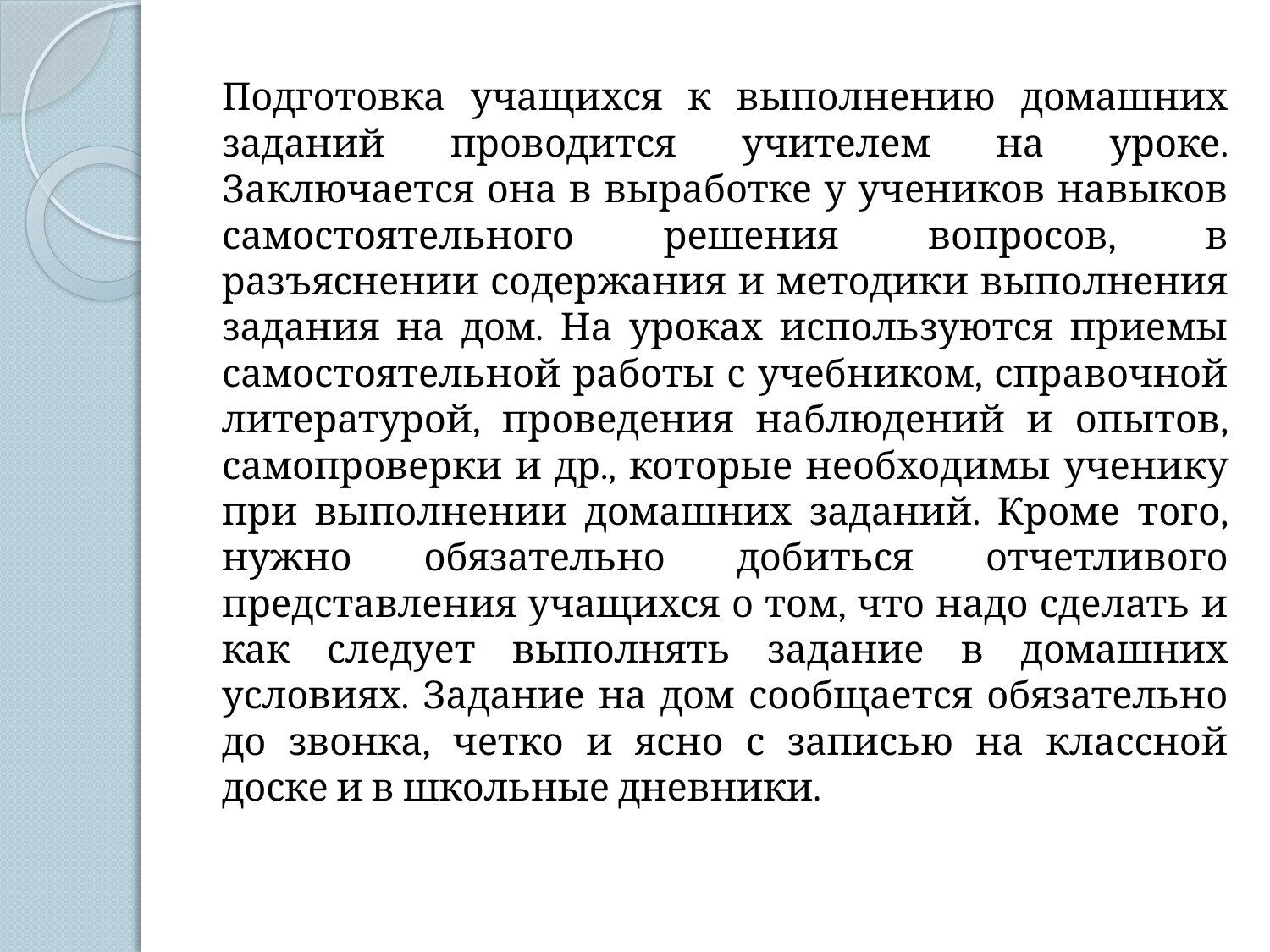

Подготовка учащихся к выполнению домашних заданий проводится учителем на уроке. Заключается она в выработке у учеников навыков самостоятельного решения вопросов, в разъяснении содержания и методики выполнения задания на дом. На уроках используются приемы самостоятельной работы с учебником, справочной литературой, проведения наблюдений и опытов, самопроверки и др., которые необходимы ученику при выполнении домашних заданий. Кроме того, нужно обязательно добиться отчетливого представления учащихся о том, что надо сделать и как следует выполнять задание в домашних условиях. Задание на дом сообщается обязательно до звонка, четко и ясно с записью на классной доске и в школьные дневники.